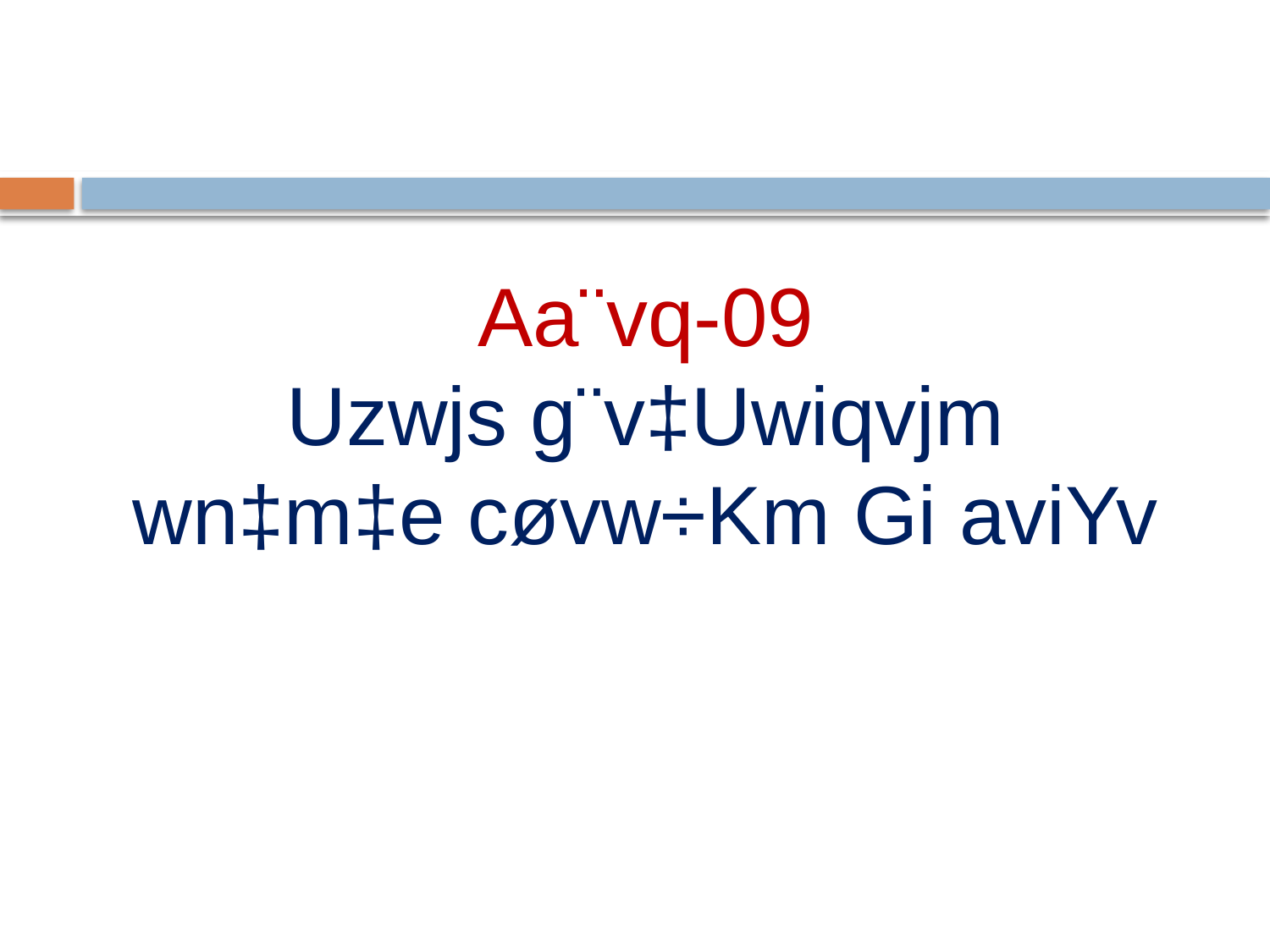

# Aa¨vq-09 Uzwjs g¨v‡Uwiqvjm wn‡m‡e cøvw÷Km Gi aviYv